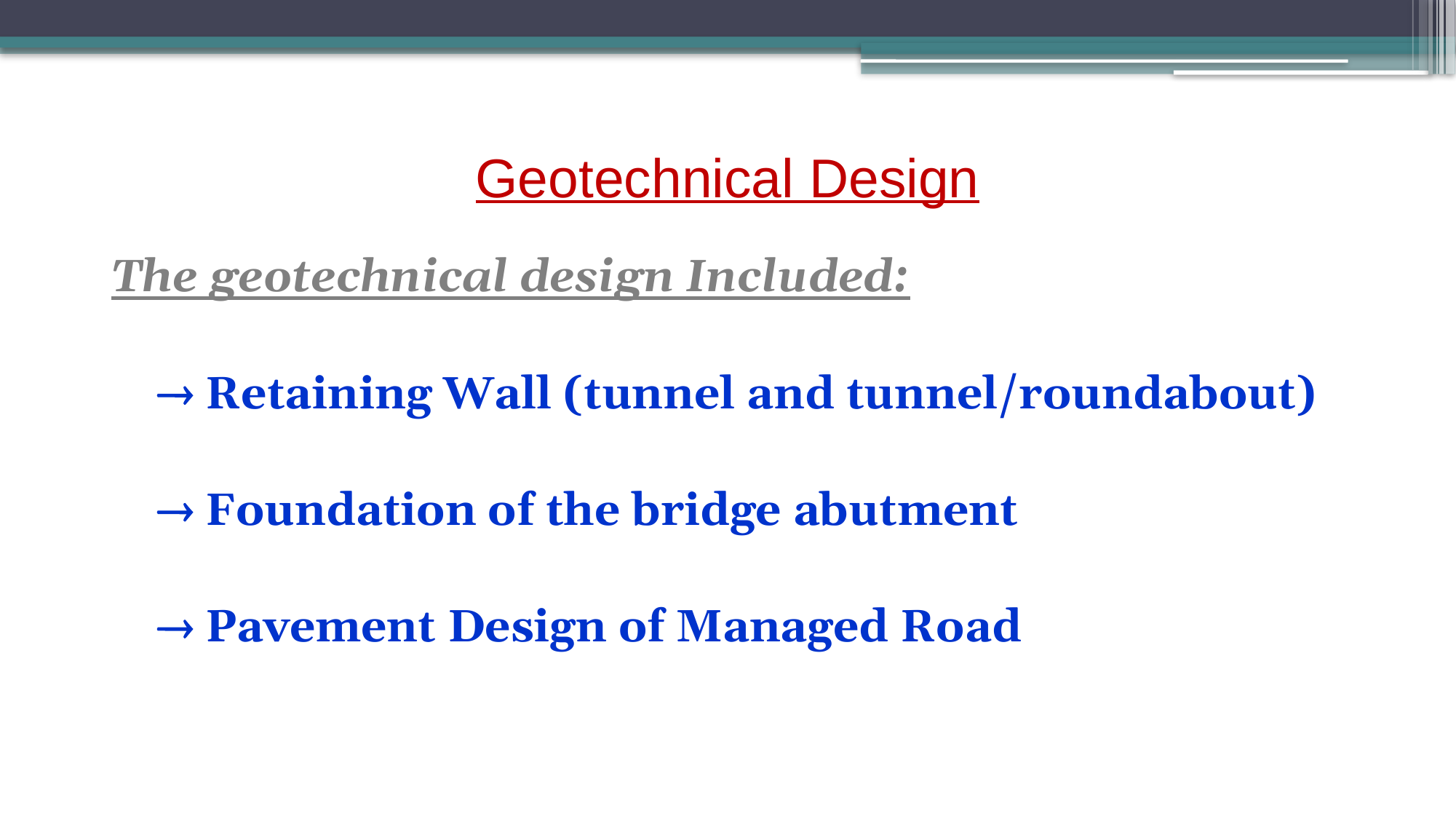

# Geotechnical Design
The geotechnical design Included:

    → Retaining Wall (tunnel and tunnel/roundabout)

    → Foundation of the bridge abutment

    → Pavement Design of Managed Road